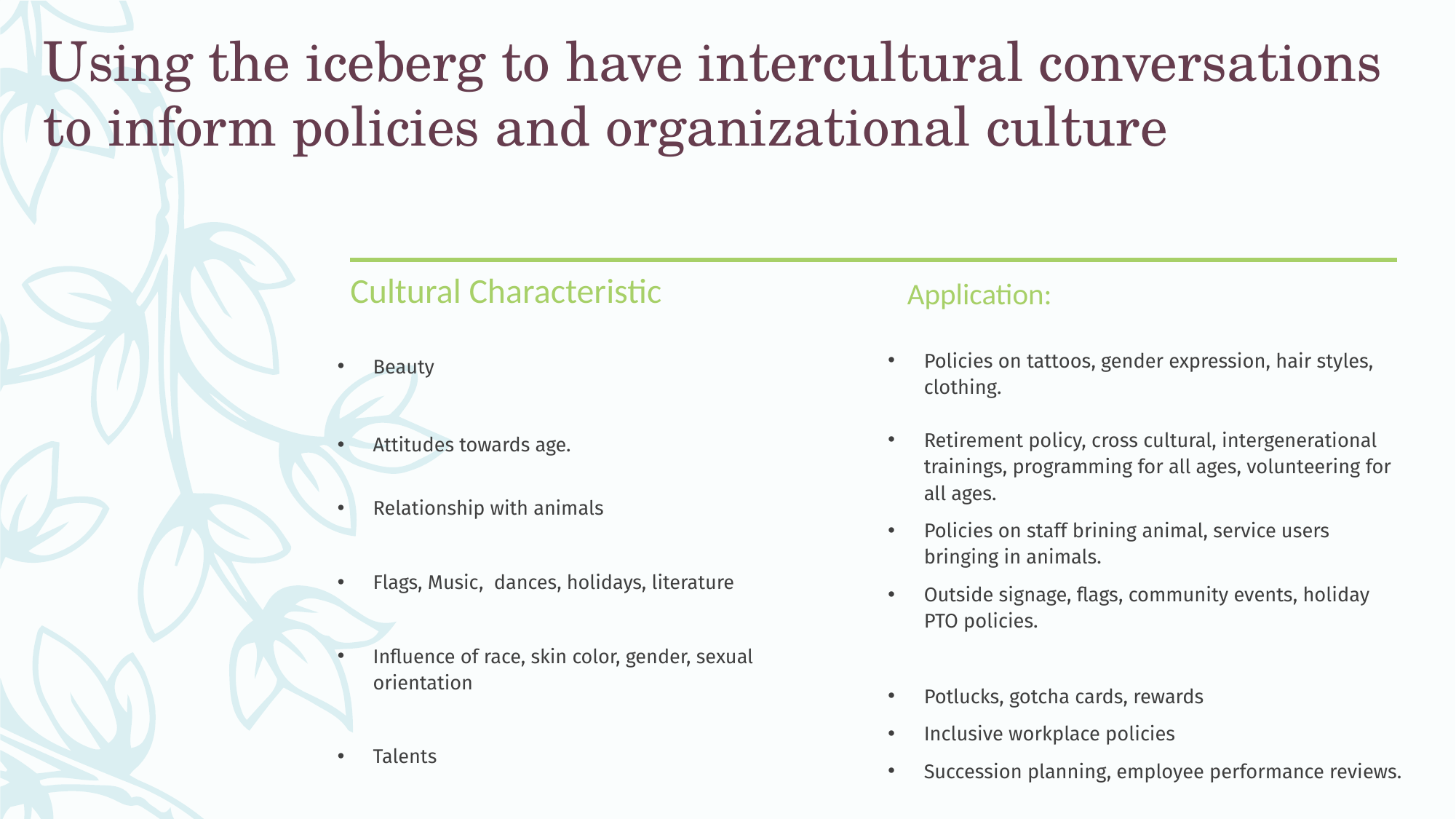

# Using the iceberg to have intercultural conversations to inform policies and organizational culture
Cultural Characteristic
Application:
Policies on tattoos, gender expression, hair styles, clothing.

Retirement policy, cross cultural, intergenerational trainings, programming for all ages, volunteering for all ages.
Policies on staff brining animal, service users bringing in animals.
Outside signage, flags, community events, holiday PTO policies.

Potlucks, gotcha cards, rewards
Inclusive workplace policies
Succession planning, employee performance reviews.

Beauty

Attitudes towards age.

Relationship with animals

Flags, Music,  dances, holidays, literature

Influence of race, skin color, gender, sexual orientation

Talents